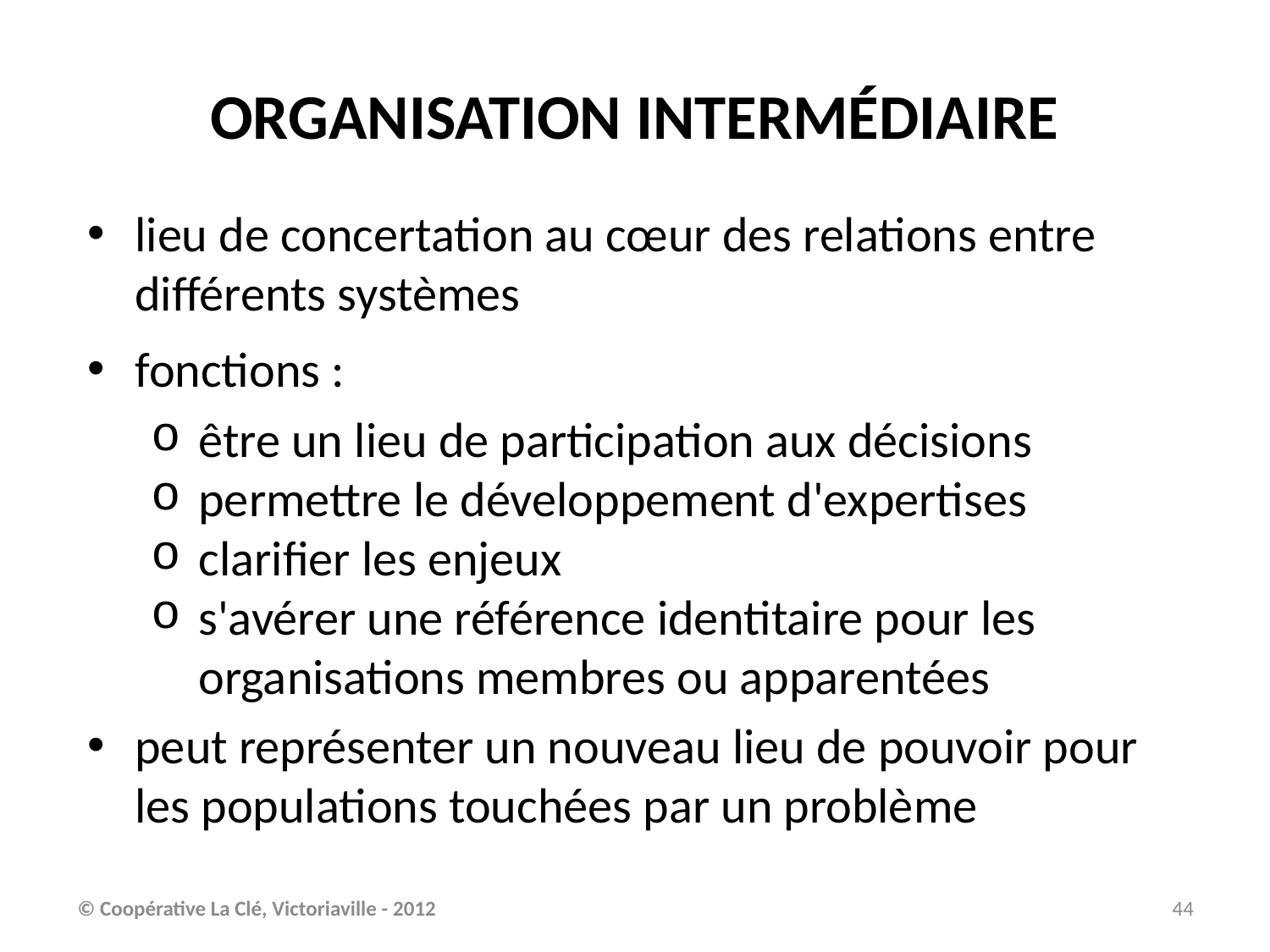

Organisation intermédiaire
lieu de concertation au cœur des relations entre différents systèmes
fonctions :
être un lieu de participation aux décisions
permettre le développement d'expertises
clarifier les enjeux
s'avérer une référence identitaire pour les organisations membres ou apparentées
peut représenter un nouveau lieu de pouvoir pour  les populations touchées par un problème
© Coopérative La Clé, Victoriaville - 2012
44